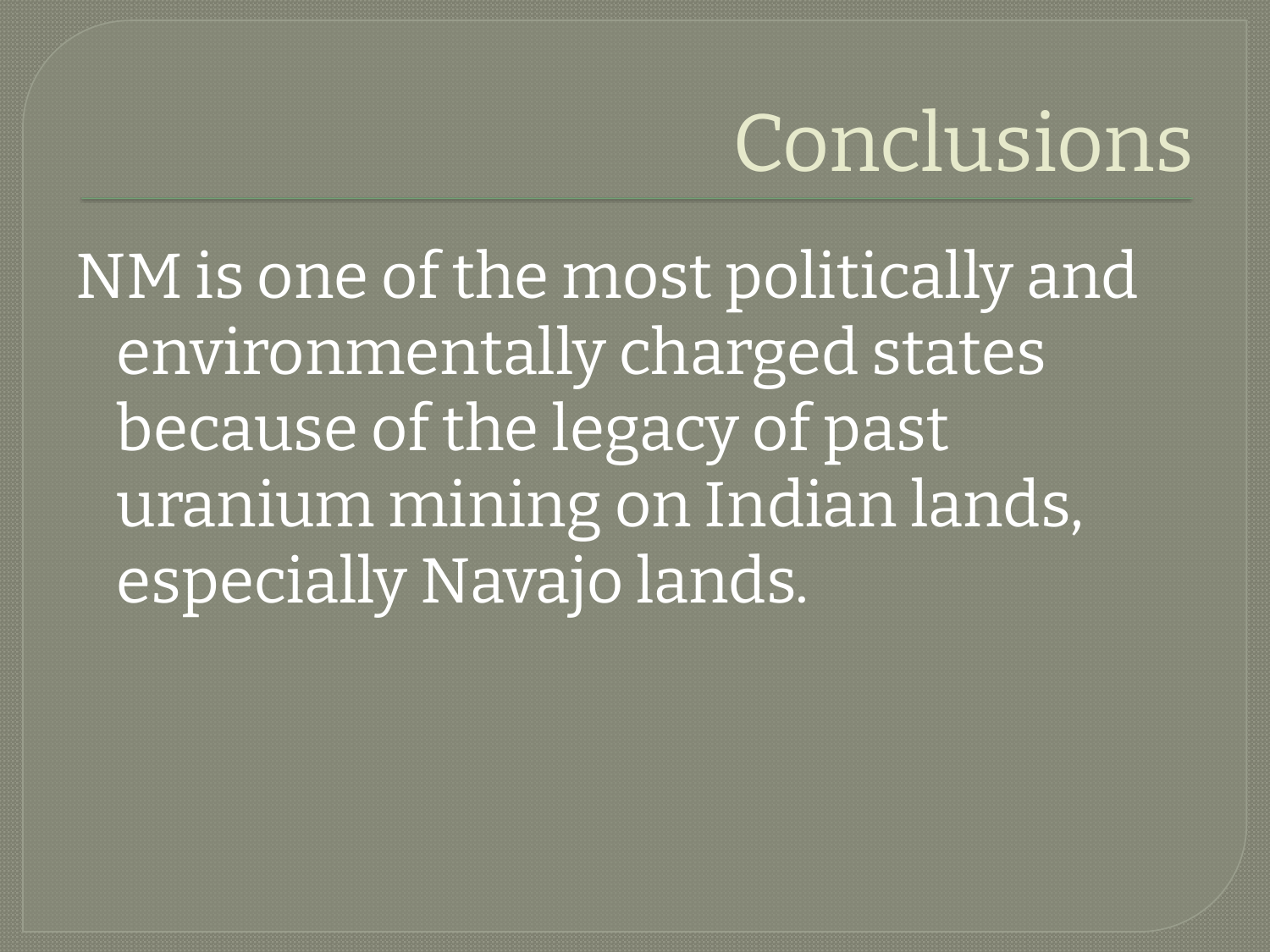

# Conclusions
NM is one of the most politically and environmentally charged states because of the legacy of past uranium mining on Indian lands, especially Navajo lands.